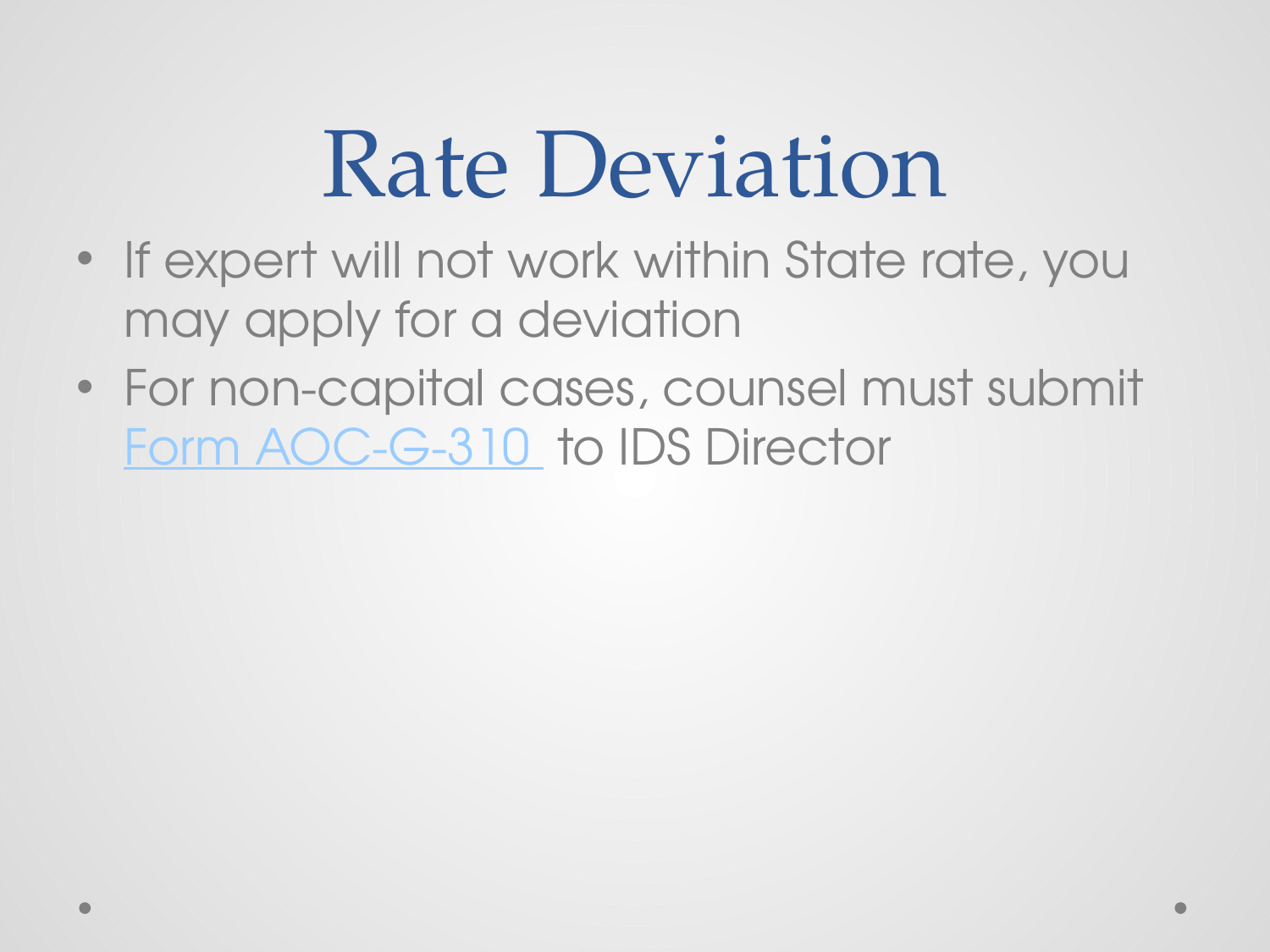

# Rate Deviation
If expert will not work within State rate, you may apply for a deviation
For non-capital cases, counsel must submit Form AOC-G-310  to IDS Director